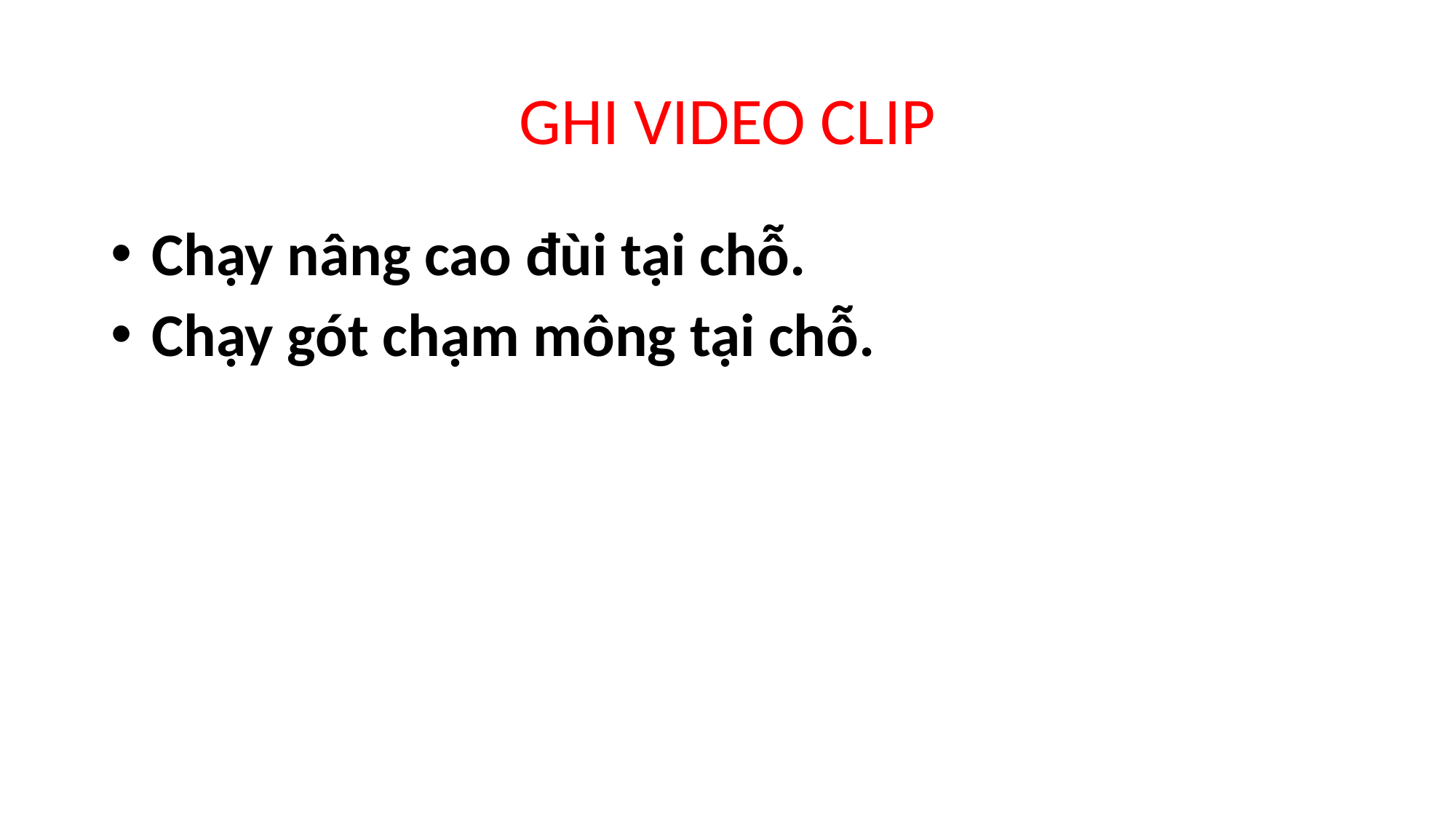

# GHI VIDEO CLIP
 Chạy nâng cao đùi tại chỗ.
 Chạy gót chạm mông tại chỗ.